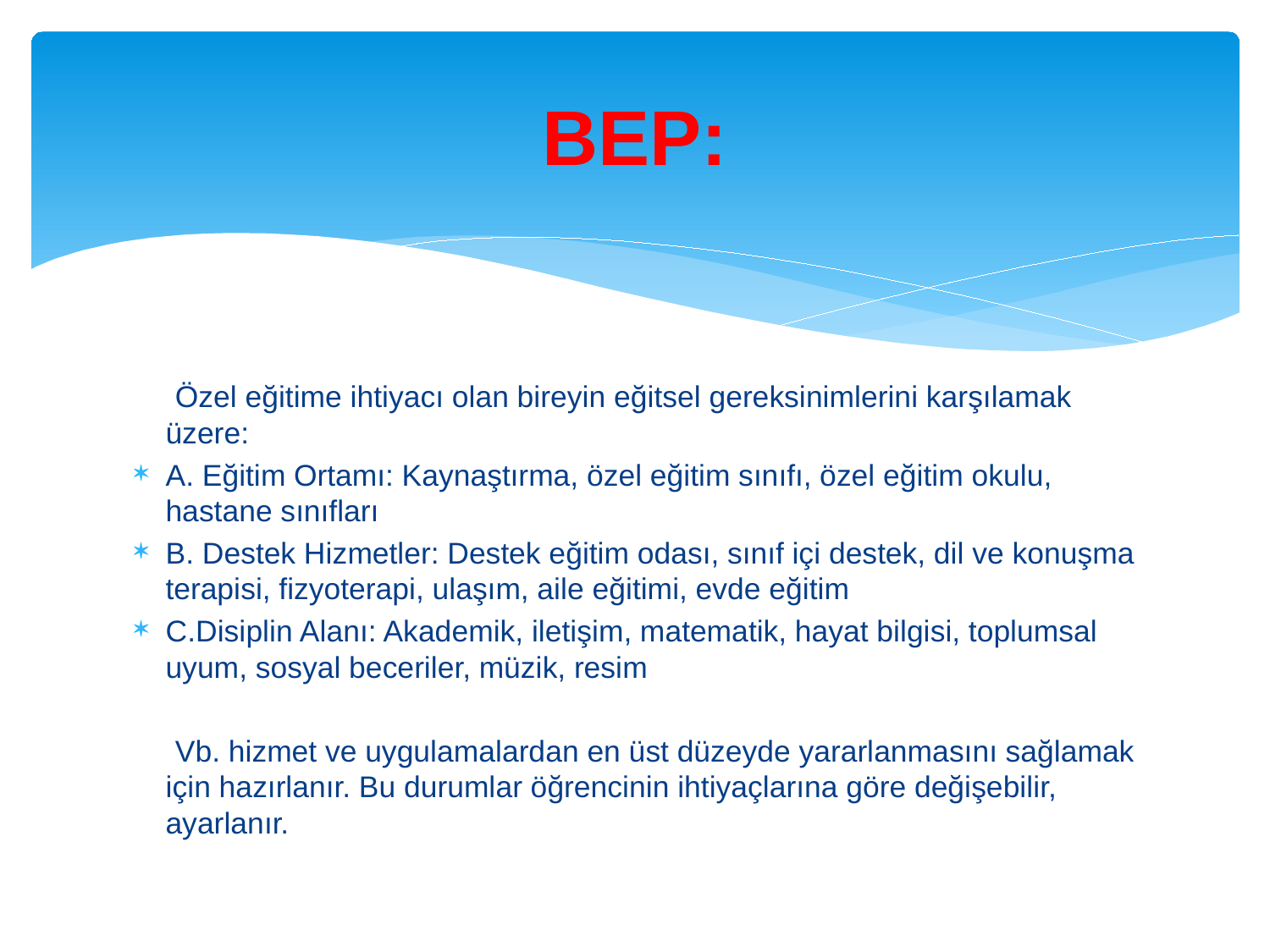

# BEP:
     Özel eğitime ihtiyacı olan bireyin eğitsel gereksinimlerini karşılamak üzere:
A. Eğitim Ortamı: Kaynaştırma, özel eğitim sınıfı, özel eğitim okulu, hastane sınıfları
B. Destek Hizmetler: Destek eğitim odası, sınıf içi destek, dil ve konuşma terapisi, fizyoterapi, ulaşım, aile eğitimi, evde eğitim
C.Disiplin Alanı: Akademik, iletişim, matematik, hayat bilgisi, toplumsal uyum, sosyal beceriler, müzik, resim

     Vb. hizmet ve uygulamalardan en üst düzeyde yararlanmasını sağlamak için hazırlanır. Bu durumlar öğrencinin ihtiyaçlarına göre değişebilir, ayarlanır.